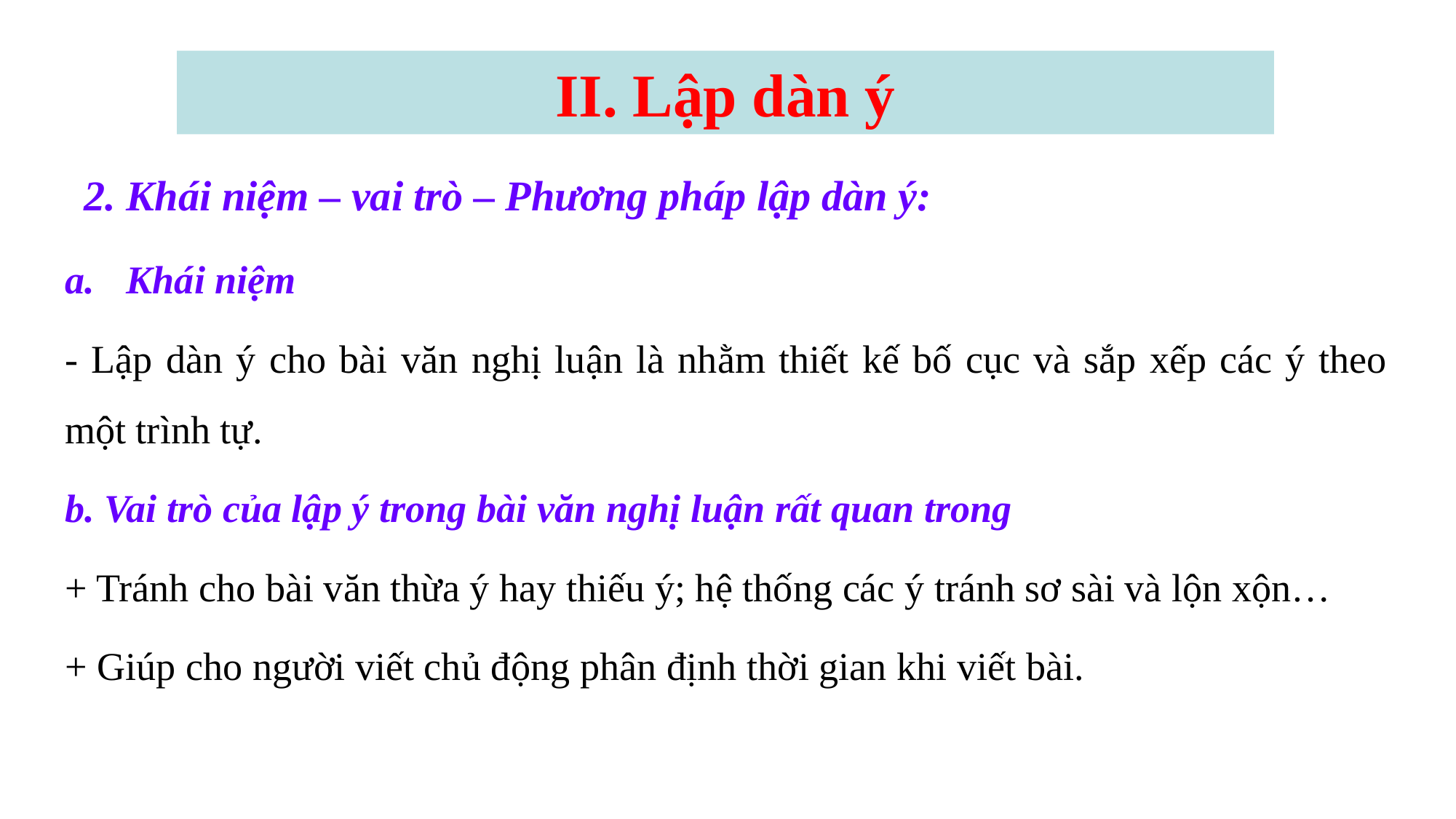

II. Lập dàn ý
2. Khái niệm – vai trò – Phương pháp lập dàn ý:
Khái niệm
- Lập dàn ý cho bài văn nghị luận là nhằm thiết kế bố cục và sắp xếp các ý theo một trình tự.
b. Vai trò của lập ý trong bài văn nghị luận rất quan trong
+ Tránh cho bài văn thừa ý hay thiếu ý; hệ thống các ý tránh sơ sài và lộn xộn…
+ Giúp cho người viết chủ động phân định thời gian khi viết bài.